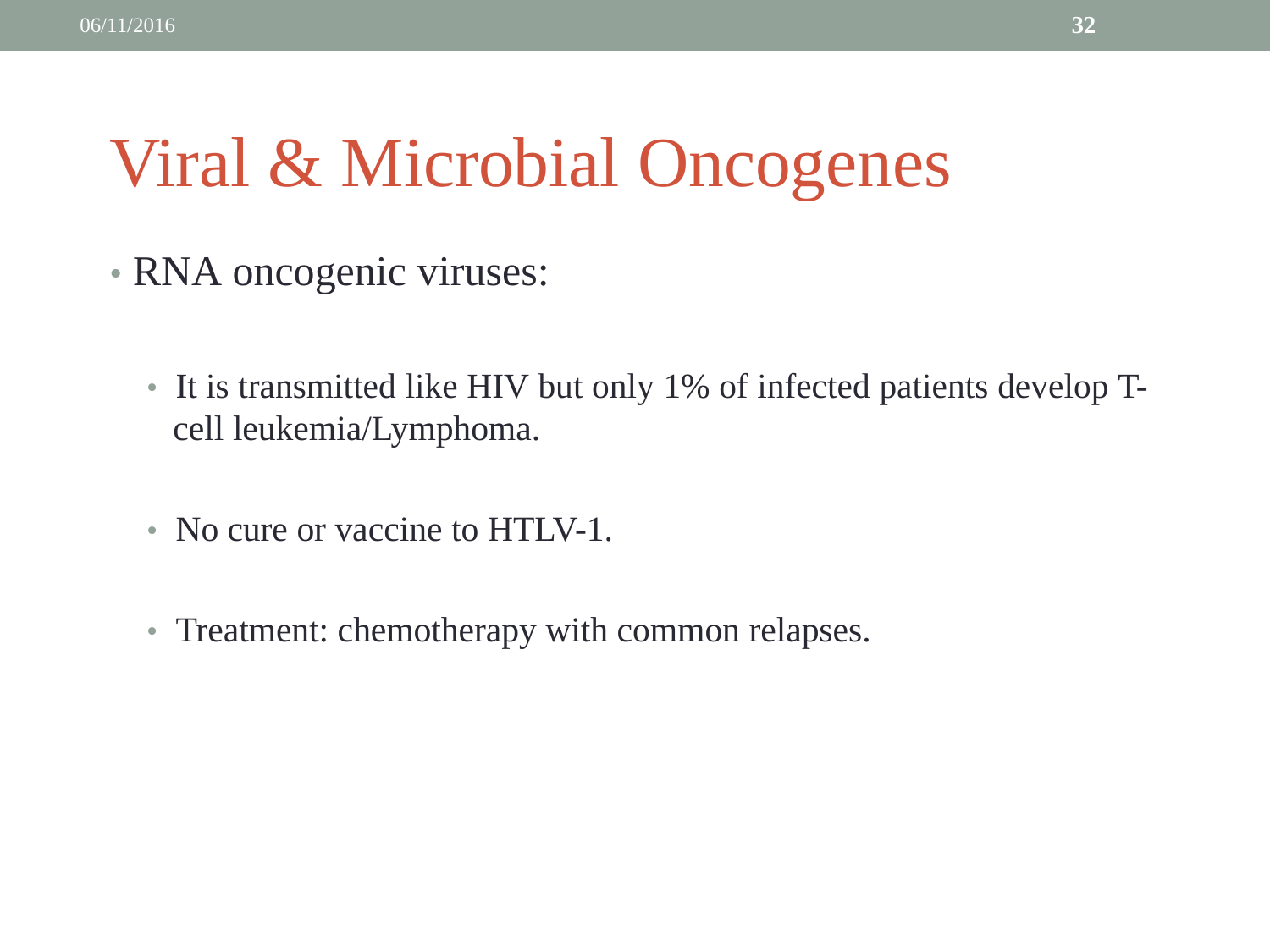

06/11/2016
32

Viral & Microbial Oncogenes

• RNA oncogenic viruses:

	•  It is transmitted like HIV but only 1% of infected patients develop T-
		cell leukemia/Lymphoma.

	•  No cure or vaccine to HTLV-1.

	•  Treatment: chemotherapy with common relapses.